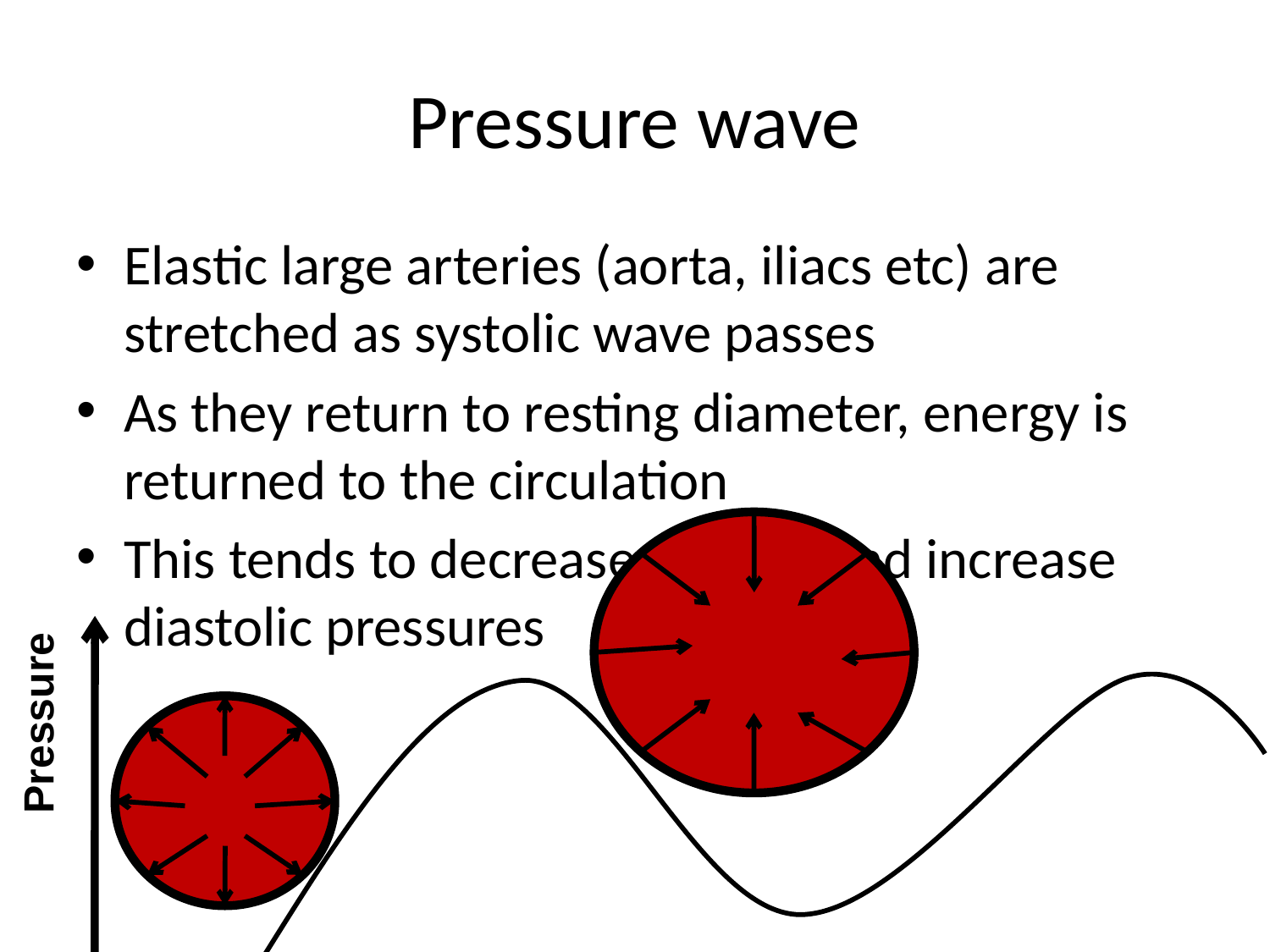

# Pressure wave
Elastic large arteries (aorta, iliacs etc) are stretched as systolic wave passes
As they return to resting diameter, energy is returned to the circulation
This tends to decrease systolic and increase diastolic pressures

Pressure